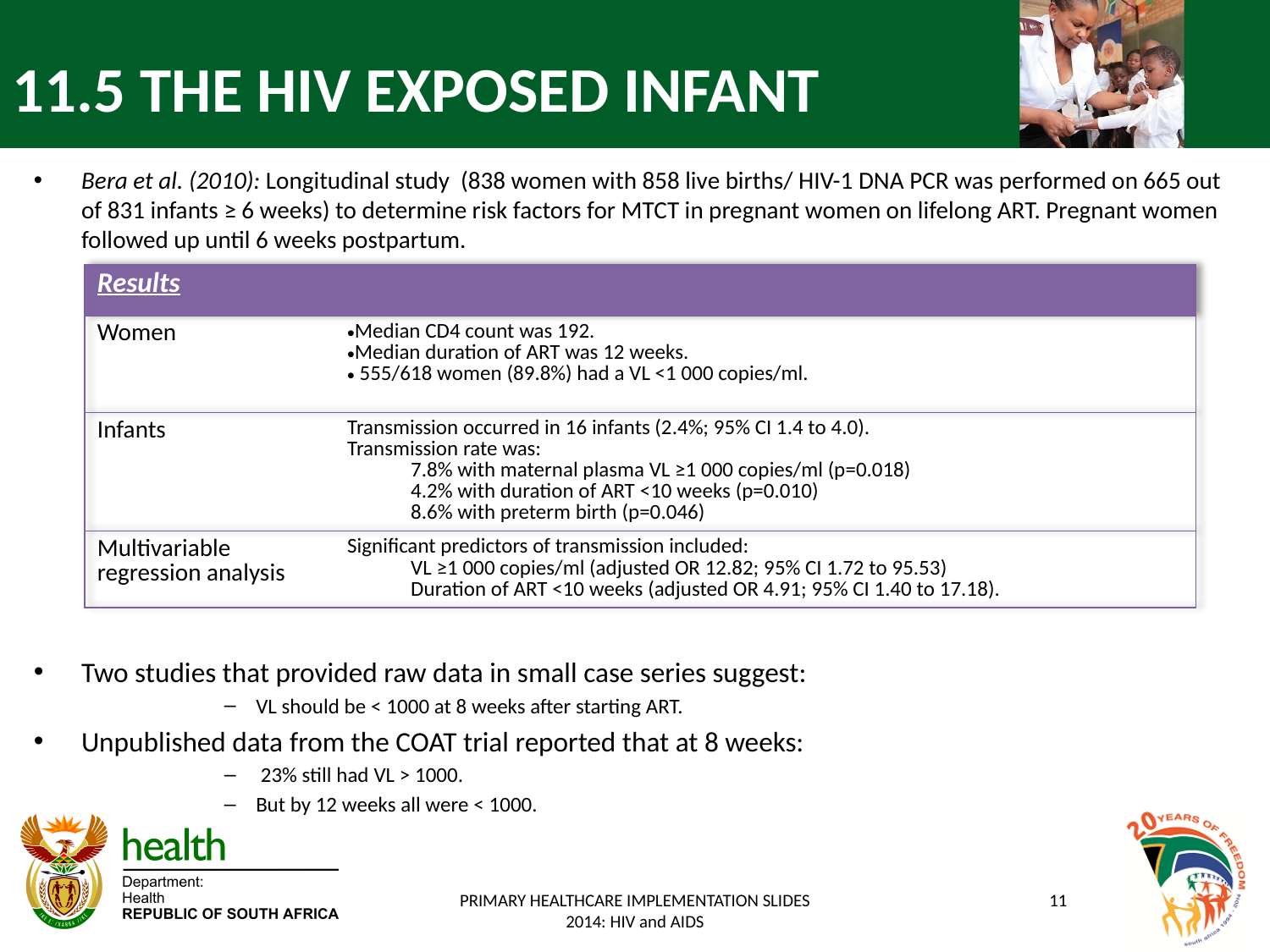

# 11.5 THE HIV EXPOSED INFANT
Bera et al. (2010): Longitudinal study  (838 women with 858 live births/ HIV-1 DNA PCR was performed on 665 out of 831 infants ≥ 6 weeks) to determine risk factors for MTCT in pregnant women on lifelong ART. Pregnant women followed up until 6 weeks postpartum.

Two studies that provided raw data in small case series suggest:
VL should be < 1000 at 8 weeks after starting ART.
Unpublished data from the COAT trial reported that at 8 weeks:
 23% still had VL > 1000.
But by 12 weeks all were < 1000.

| Results |  |
| --- | --- |
| Women | Median CD4 count was 192. Median duration of ART was 12 weeks. 555/618 women (89.8%) had a VL <1 000 copies/ml. |
| Infants | Transmission occurred in 16 infants (2.4%; 95% CI 1.4 to 4.0). Transmission rate was: 7.8% with maternal plasma VL ≥1 000 copies/ml (p=0.018) 4.2% with duration of ART <10 weeks (p=0.010) 8.6% with preterm birth (p=0.046) |
| Multivariable regression analysis | Significant predictors of transmission included: VL ≥1 000 copies/ml (adjusted OR 12.82; 95% CI 1.72 to 95.53) Duration of ART <10 weeks (adjusted OR 4.91; 95% CI 1.40 to 17.18). |
PRIMARY HEALTHCARE IMPLEMENTATION SLIDES 2014: HIV and AIDS
11